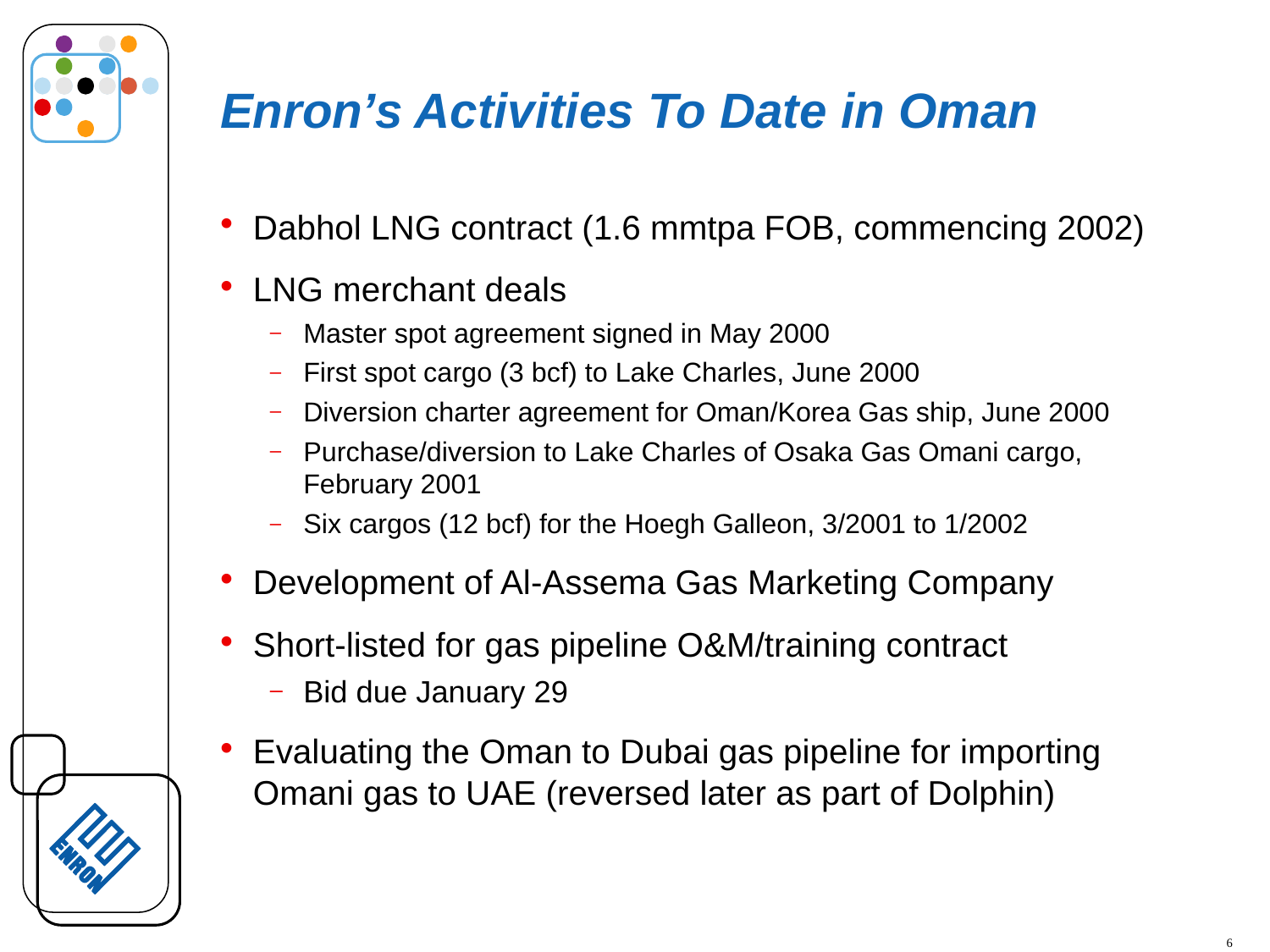

# Enron’s Activities To Date in Oman
Dabhol LNG contract (1.6 mmtpa FOB, commencing 2002)
LNG merchant deals
Master spot agreement signed in May 2000
First spot cargo (3 bcf) to Lake Charles, June 2000
Diversion charter agreement for Oman/Korea Gas ship, June 2000
Purchase/diversion to Lake Charles of Osaka Gas Omani cargo, February 2001
Six cargos (12 bcf) for the Hoegh Galleon, 3/2001 to 1/2002
Development of Al-Assema Gas Marketing Company
Short-listed for gas pipeline O&M/training contract
Bid due January 29
Evaluating the Oman to Dubai gas pipeline for importing Omani gas to UAE (reversed later as part of Dolphin)
6